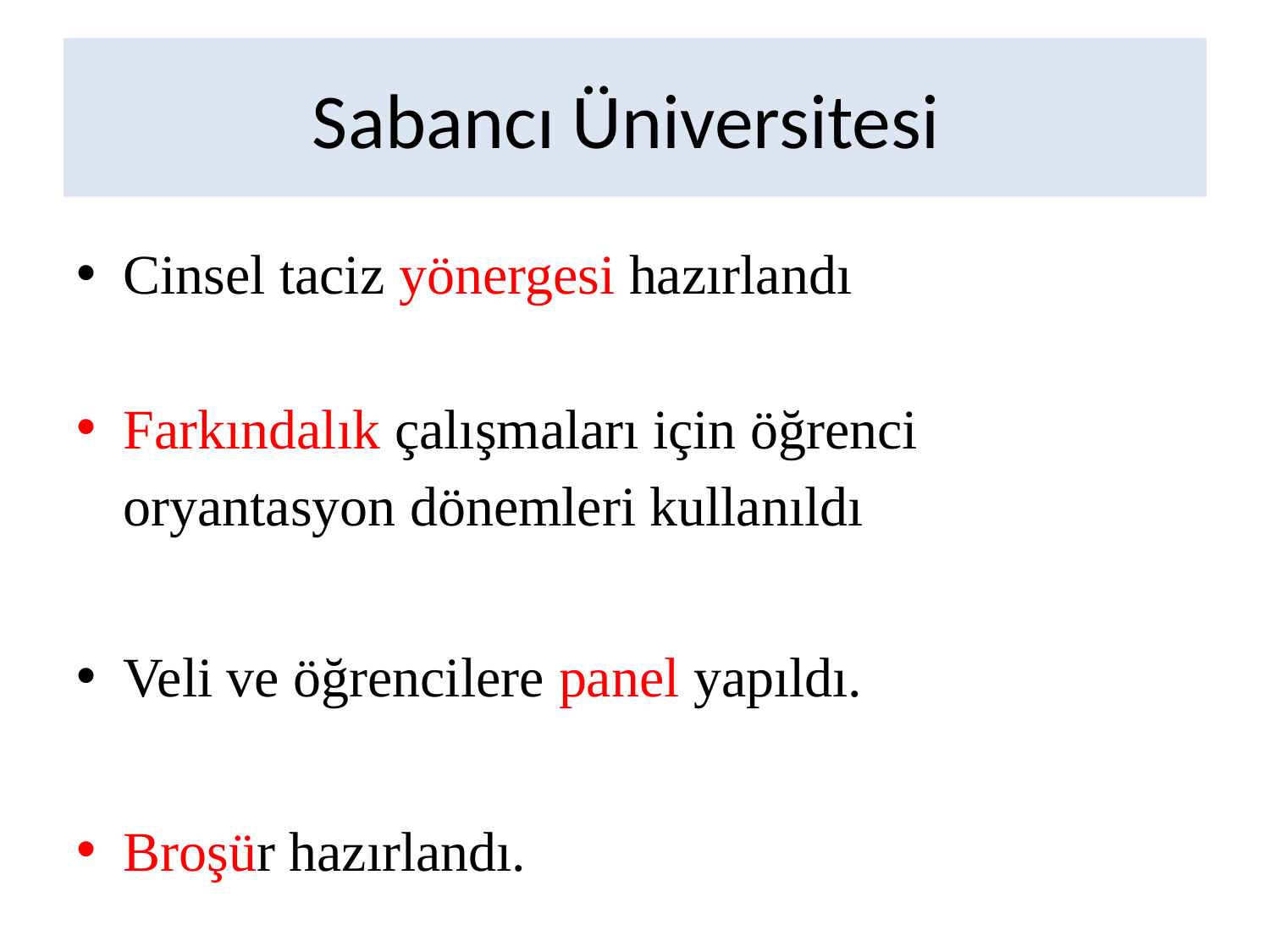

# Sabancı Üniversitesi
Cinsel taciz yönergesi hazırlandı

Farkındalık çalışmaları için öğrenci oryantasyon dönemleri kullanıldı

Veli ve öğrencilere panel yapıldı.

Broşür hazırlandı.